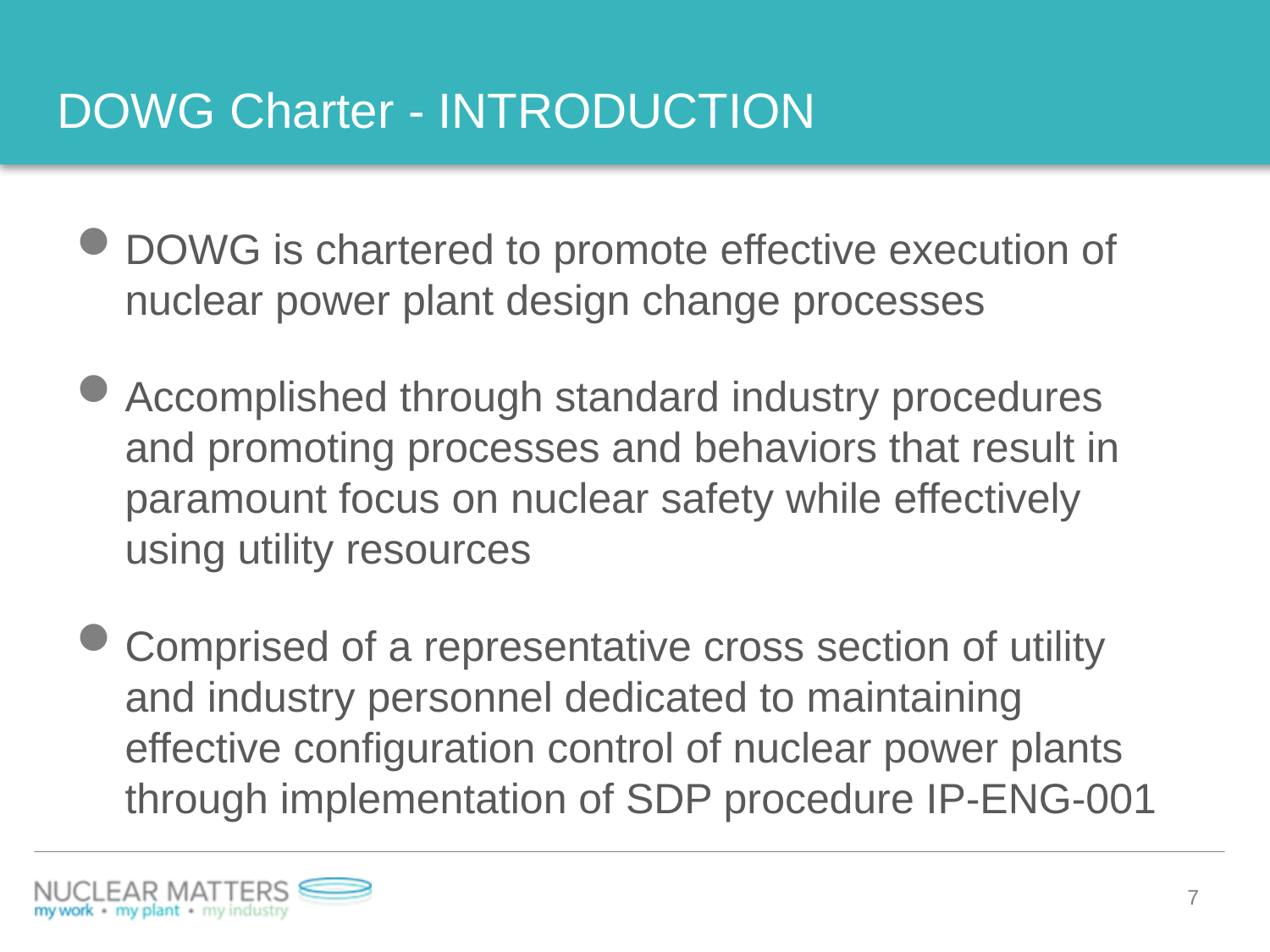

# DOWG Charter - INTRODUCTION
DOWG is chartered to promote effective execution of nuclear power plant design change processes
Accomplished through standard industry procedures and promoting processes and behaviors that result in paramount focus on nuclear safety while effectively using utility resources
Comprised of a representative cross section of utility and industry personnel dedicated to maintaining effective configuration control of nuclear power plants through implementation of SDP procedure IP-ENG-001